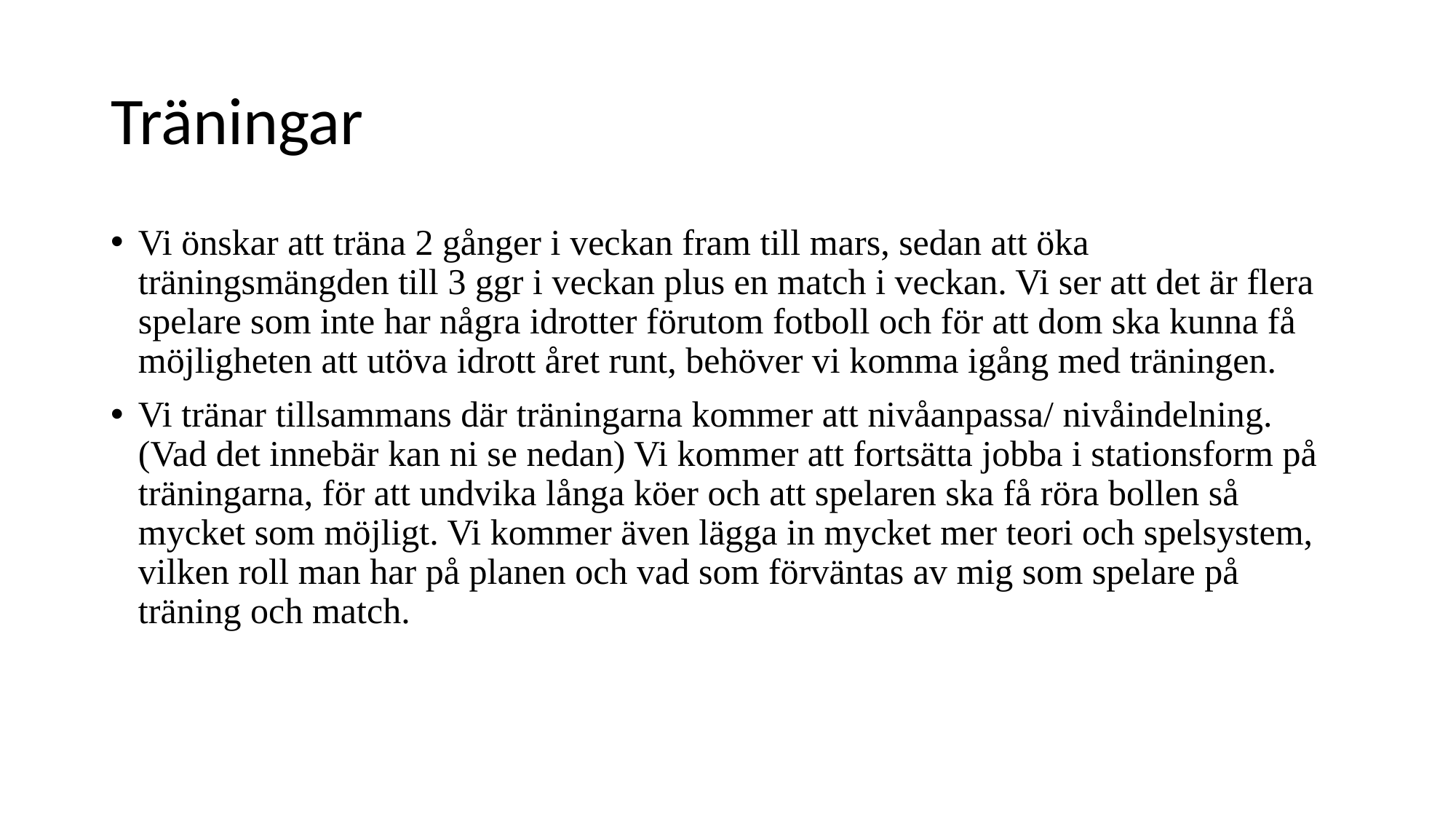

# Träningar
Vi önskar att träna 2 gånger i veckan fram till mars, sedan att öka träningsmängden till 3 ggr i veckan plus en match i veckan. Vi ser att det är flera spelare som inte har några idrotter förutom fotboll och för att dom ska kunna få möjligheten att utöva idrott året runt, behöver vi komma igång med träningen.
Vi tränar tillsammans där träningarna kommer att nivåanpassa/ nivåindelning. (Vad det innebär kan ni se nedan) Vi kommer att fortsätta jobba i stationsform på träningarna, för att undvika långa köer och att spelaren ska få röra bollen så mycket som möjligt. Vi kommer även lägga in mycket mer teori och spelsystem, vilken roll man har på planen och vad som förväntas av mig som spelare på träning och match.